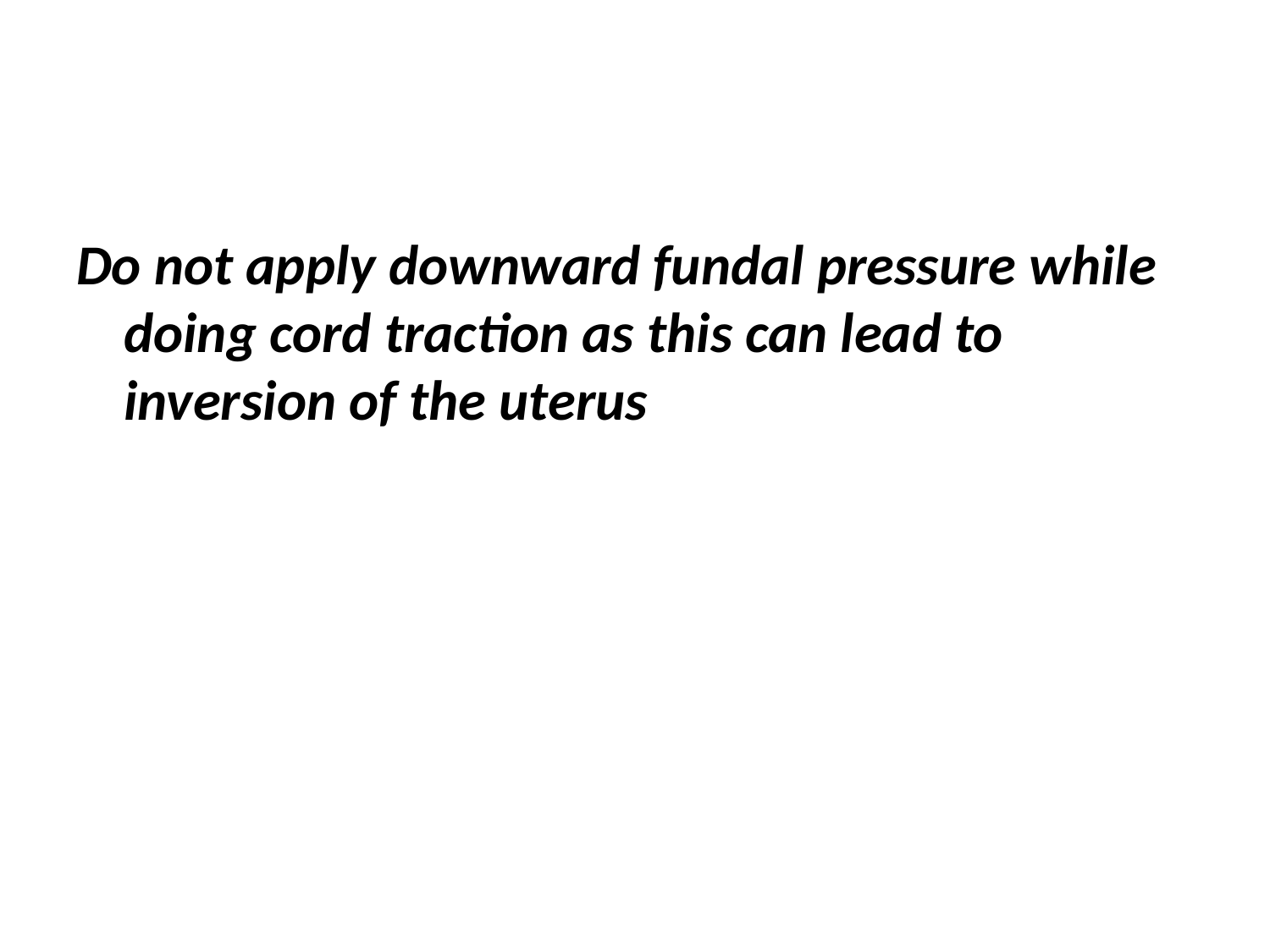

#
Do not apply downward fundal pressure while doing cord traction as this can lead to inversion of the uterus